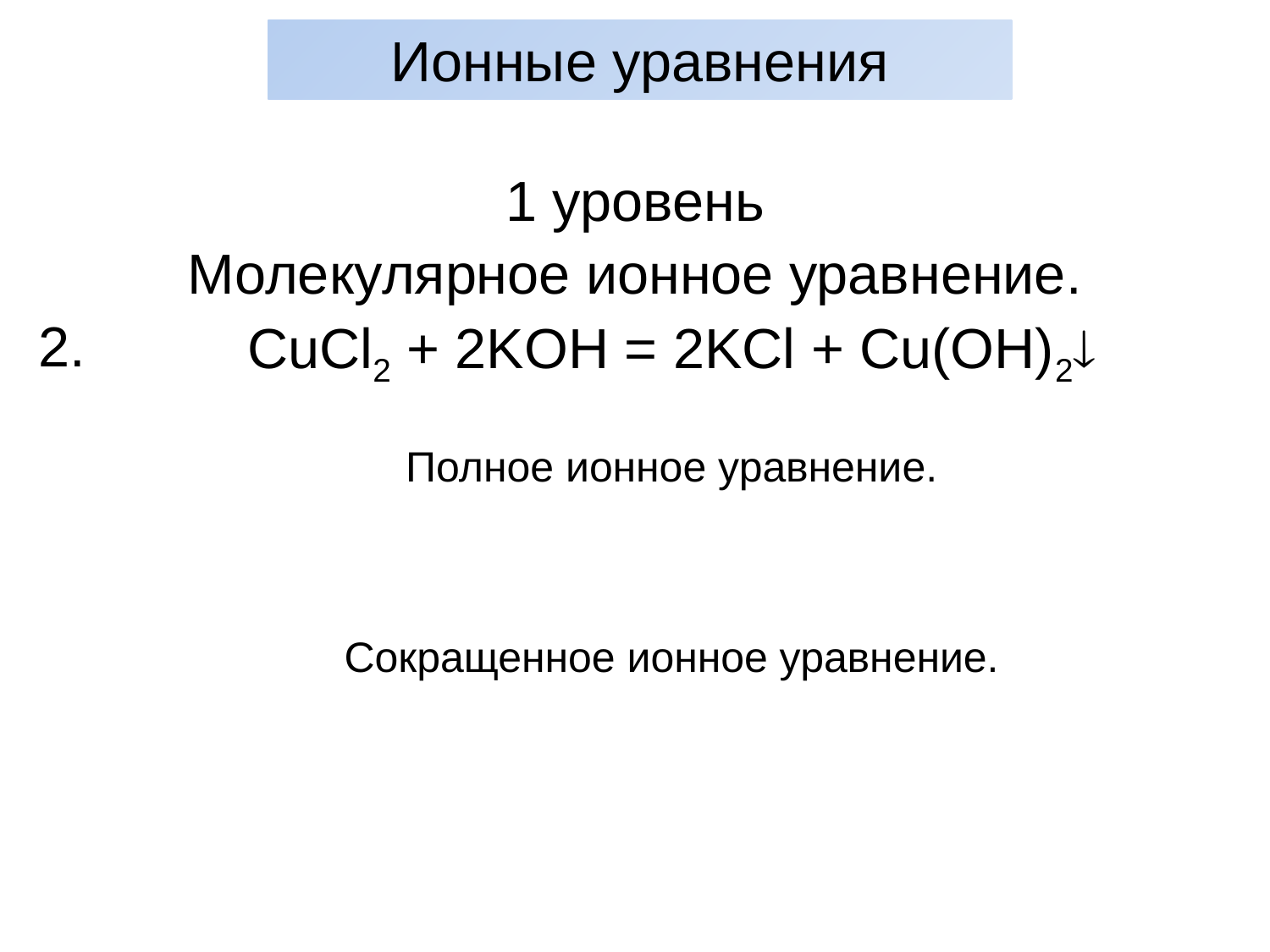

Ионные уравнения
| 1 уровень |  |
| --- | --- |
| Молекулярное ионное уравнение. |  |
| 2. | CuCl2 + 2KOH = 2KCl + Cu(OH)2↓ |
|  | Полное ионное уравнение. |
|  |  |
|  | Сокращенное ионное уравнение. |
|  |  |